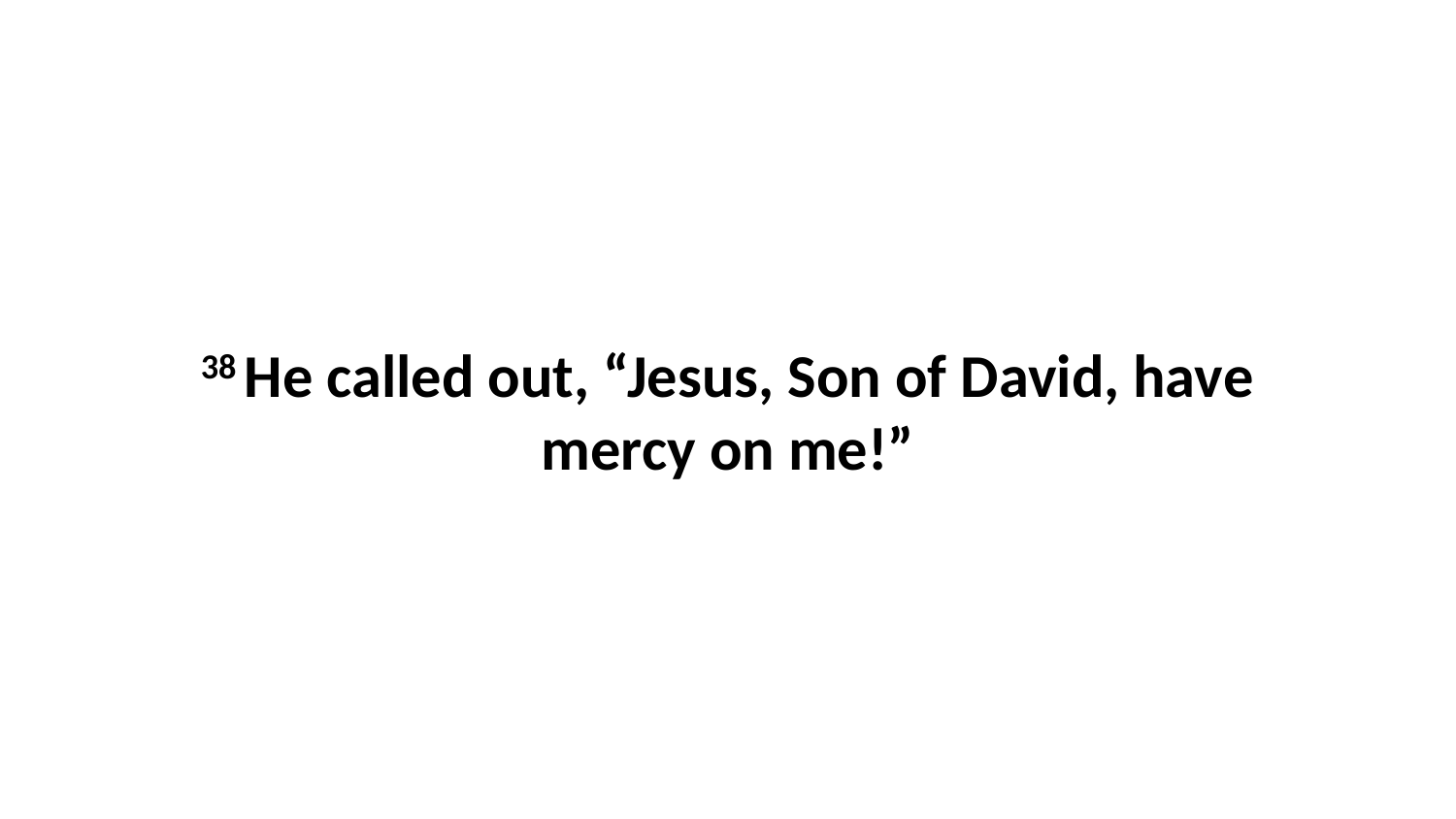

38 He called out, “Jesus, Son of David, have mercy on me!”